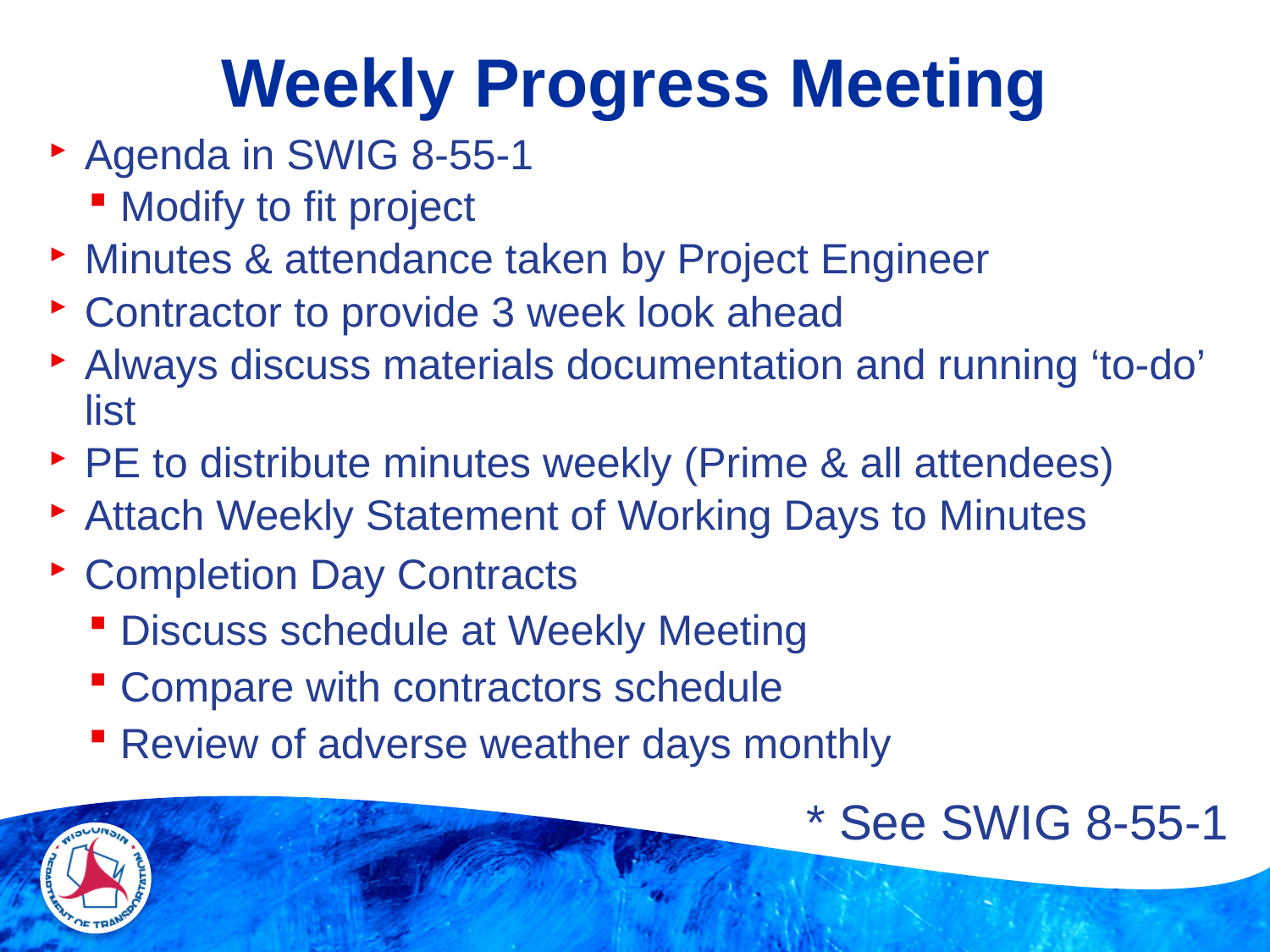

# Weekly Progress Meeting
Agenda in SWIG 8-55-1
Modify to fit project
Minutes & attendance taken by Project Engineer
Contractor to provide 3 week look ahead
Always discuss materials documentation and running ‘to-do’ list
PE to distribute minutes weekly (Prime & all attendees)
Attach Weekly Statement of Working Days to Minutes
Completion Day Contracts
Discuss schedule at Weekly Meeting
Compare with contractors schedule
Review of adverse weather days monthly

* See SWIG 8-55-1